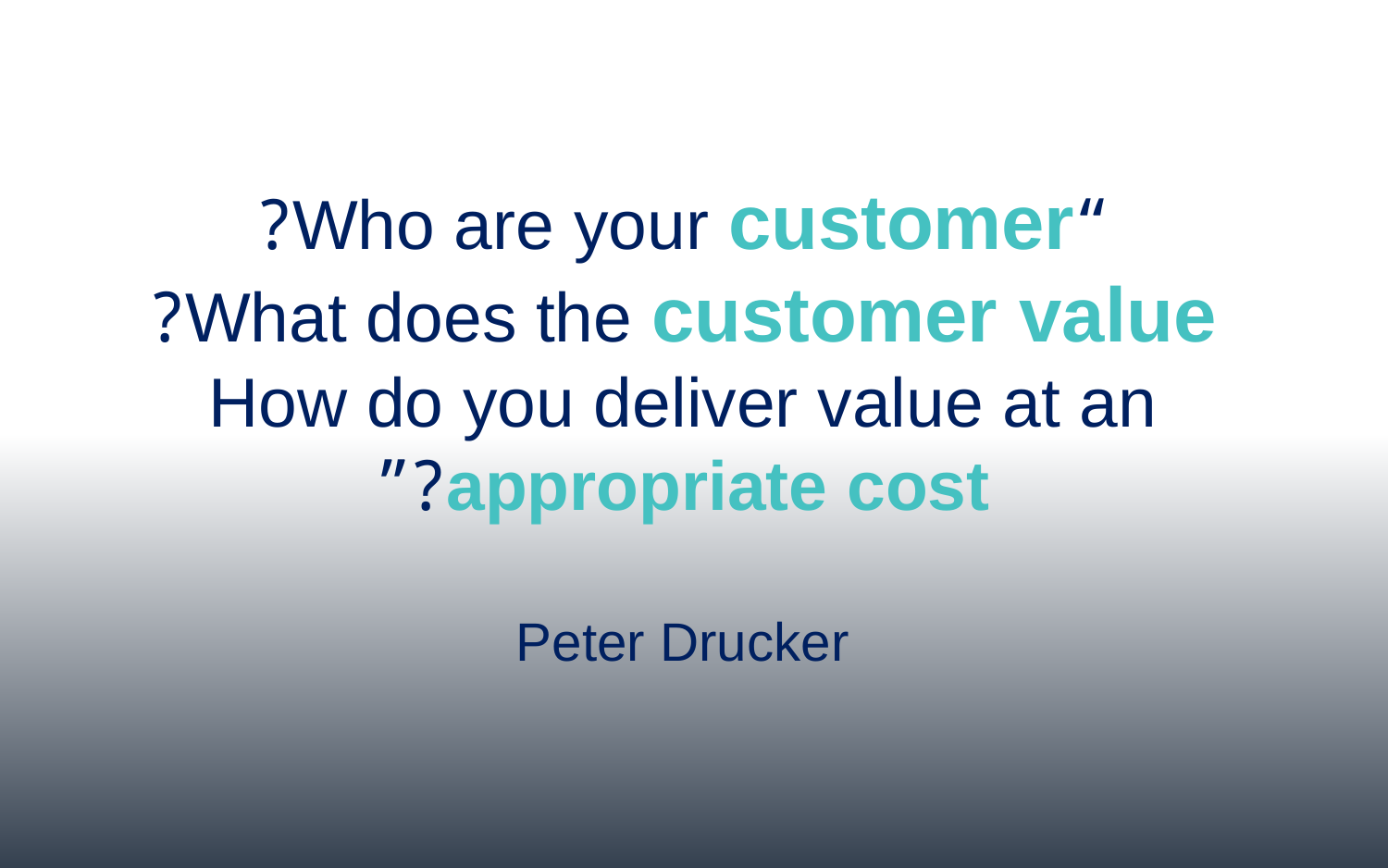

“Who are your customer?
What does the customer value?
How do you deliver value at an appropriate cost?”

Peter Drucker